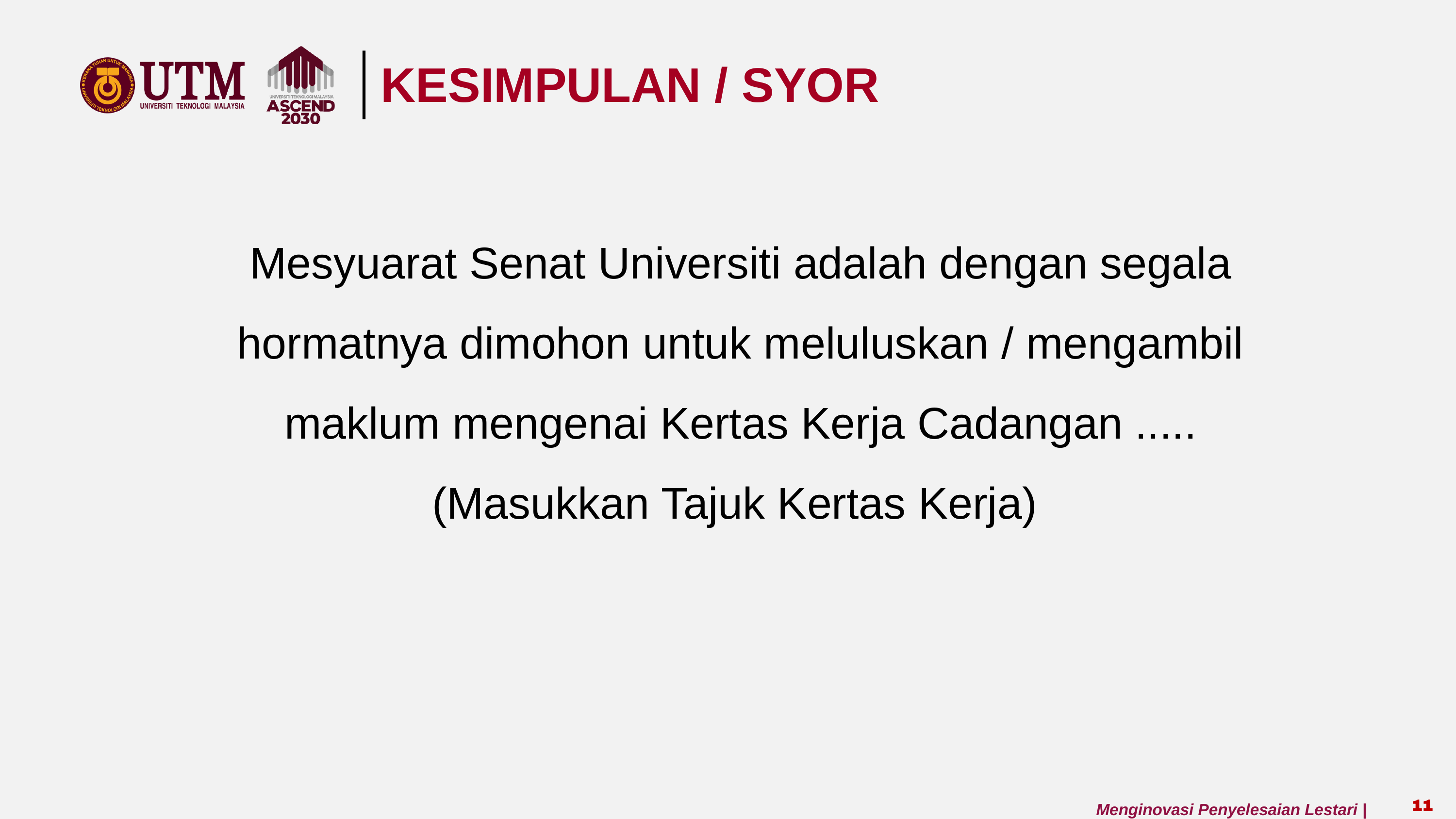

KESIMPULAN / SYOR
Mesyuarat Senat Universiti adalah dengan segala hormatnya dimohon untuk meluluskan / mengambil maklum mengenai Kertas Kerja Cadangan ..... (Masukkan Tajuk Kertas Kerja)